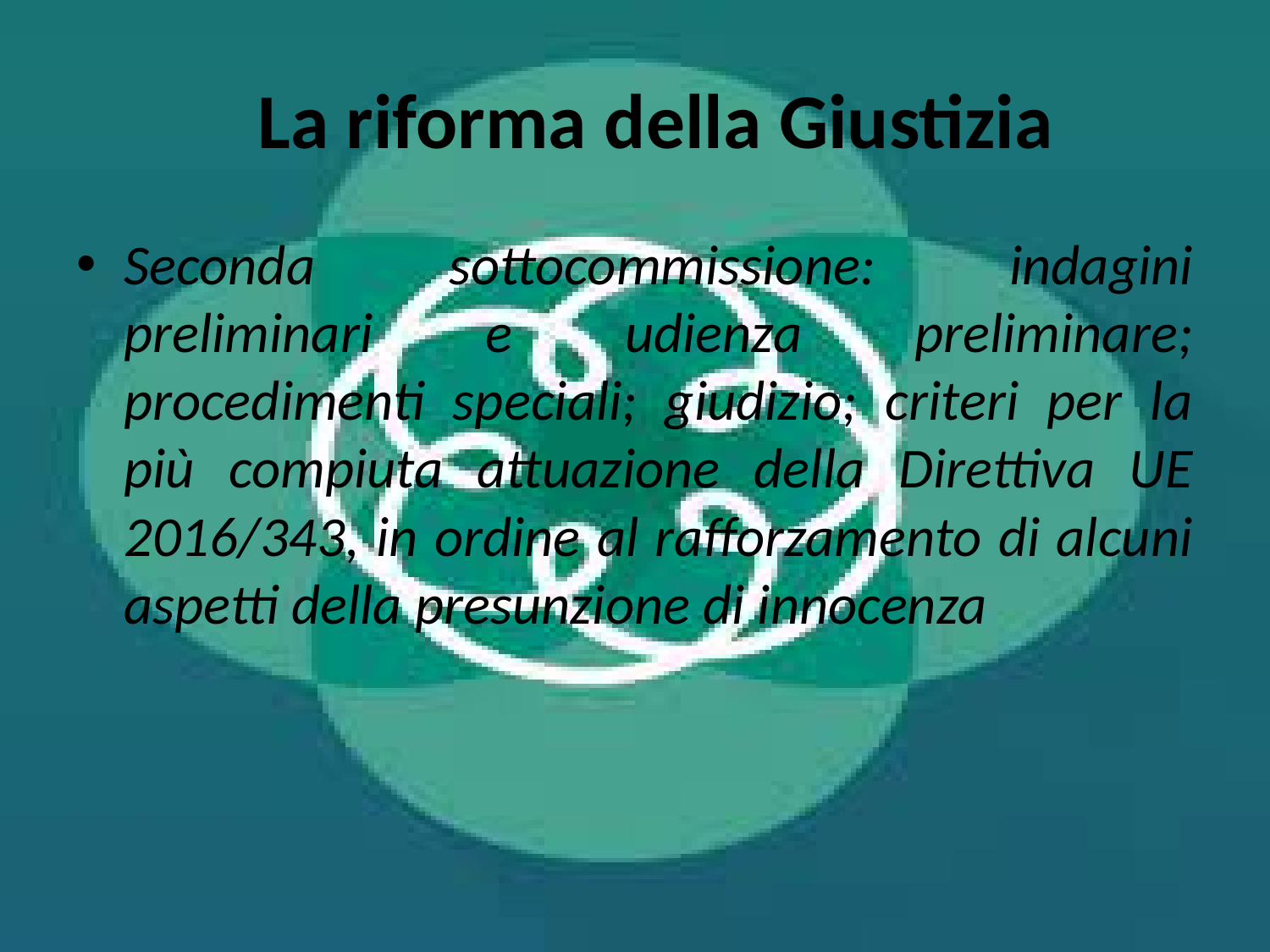

# La riforma della Giustizia
Seconda sottocommissione: indagini preliminari e udienza preliminare; procedimenti speciali; giudizio; criteri per la più compiuta attuazione della Direttiva UE 2016/343, in ordine al rafforzamento di alcuni aspetti della presunzione di innocenza